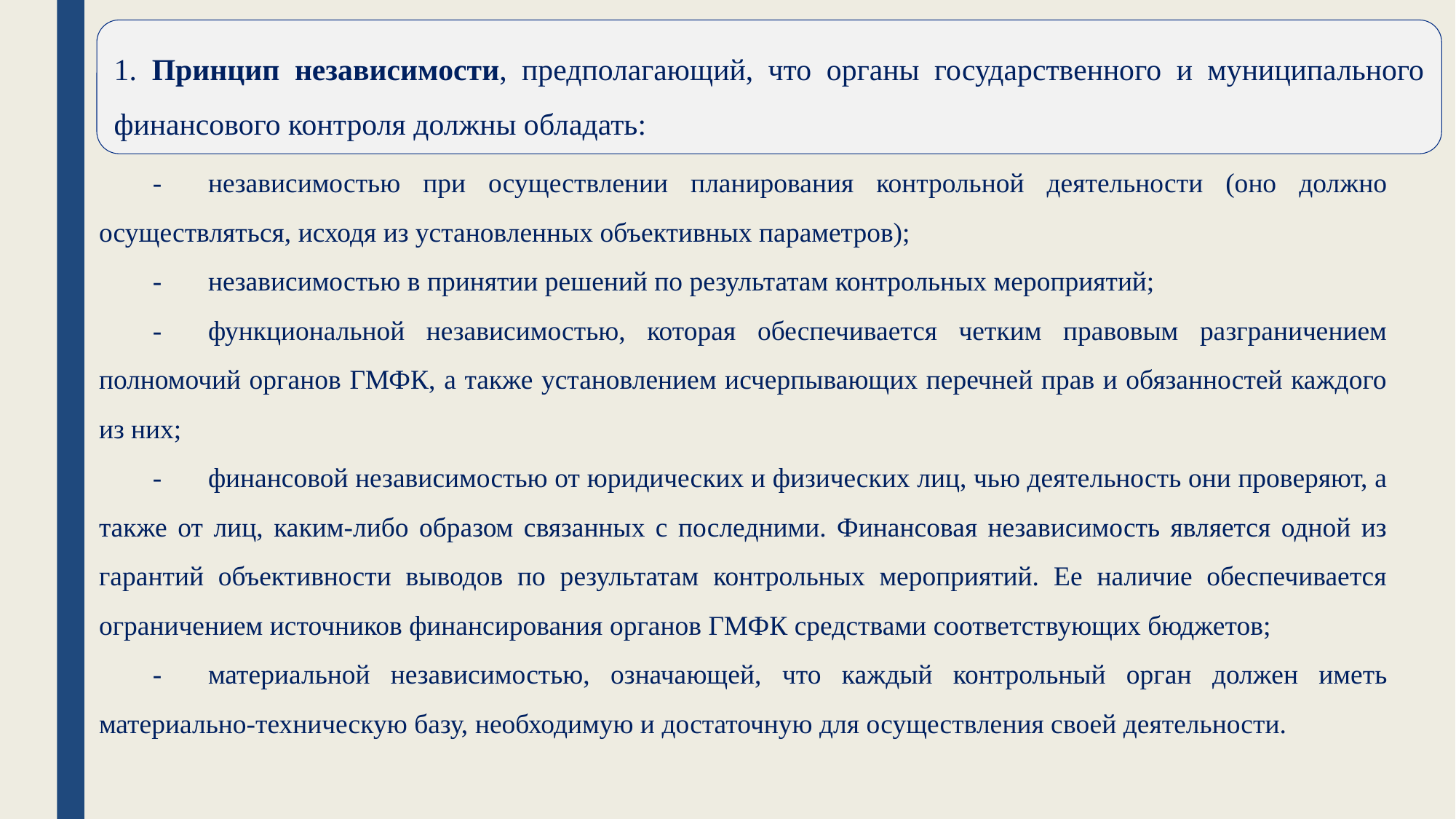

1. Принцип независимости, предполагающий, что органы государственного и муниципального финансового контроля должны обладать:

-	независимостью при осуществлении планирования контрольной деятельности (оно должно осуществляться, исходя из установленных объективных параметров);
-	независимостью в принятии решений по результатам контрольных мероприятий;
-	функциональной независимостью, которая обеспечивается четким правовым разграничением полномочий органов ГМФК, а также установлением исчерпывающих перечней прав и обязанностей каждого из них;
-	финансовой независимостью от юридических и физических лиц, чью деятельность они проверяют, а также от лиц, каким-либо образом связанных с последними. Финансовая независимость является одной из гарантий объективности выводов по результатам контрольных мероприятий. Ее наличие обеспечивается ограничением источников финансирования органов ГМФК средствами соответствующих бюджетов;
-	материальной независимостью, означающей, что каждый контрольный орган должен иметь материально-техническую базу, необходимую и достаточную для осуществления своей деятельности.